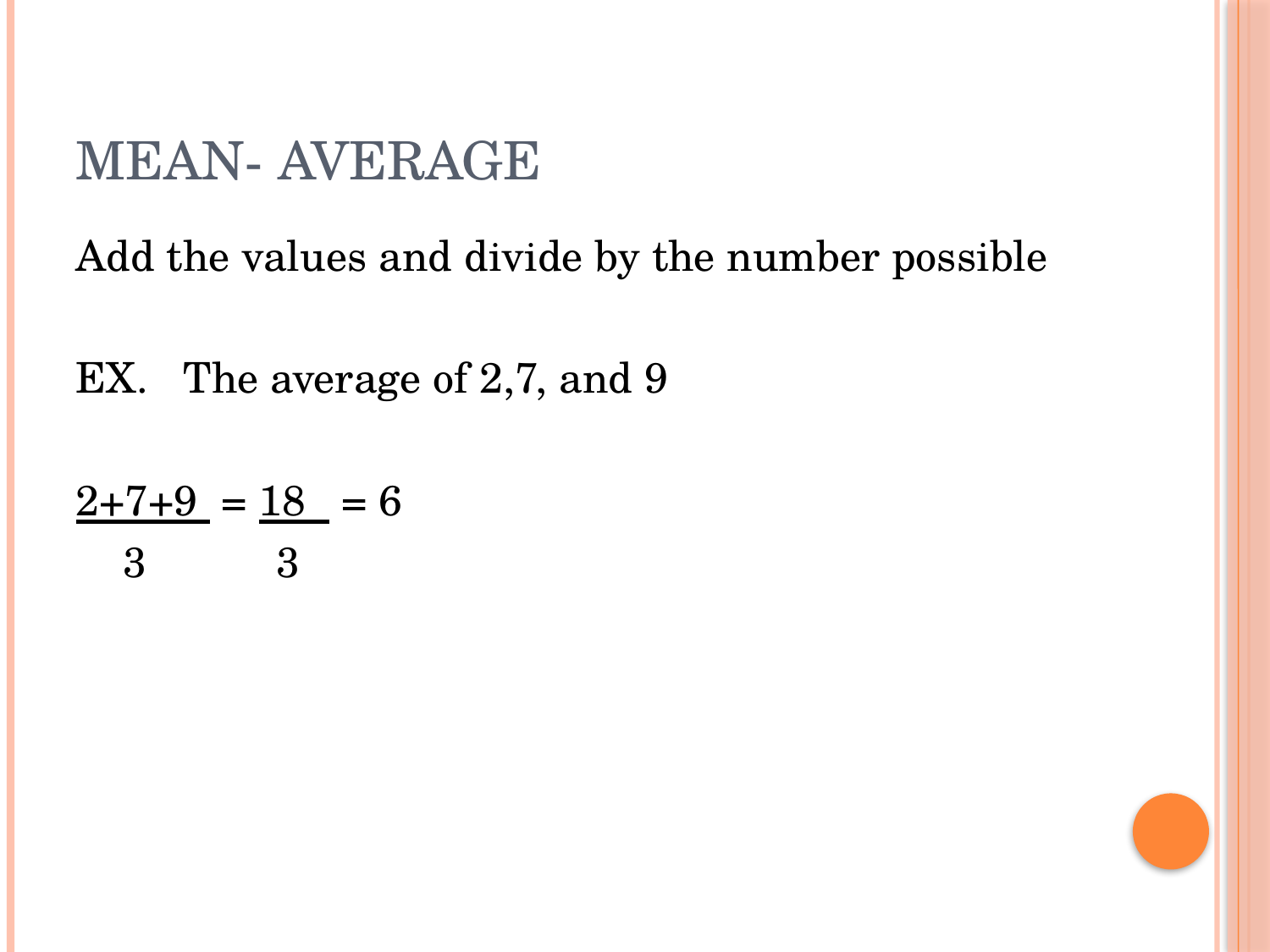

# MEAN- Average
Add the values and divide by the number possible

EX.   The average of 2,7, and 9

2+7+9  = 18   = 6
    3           3